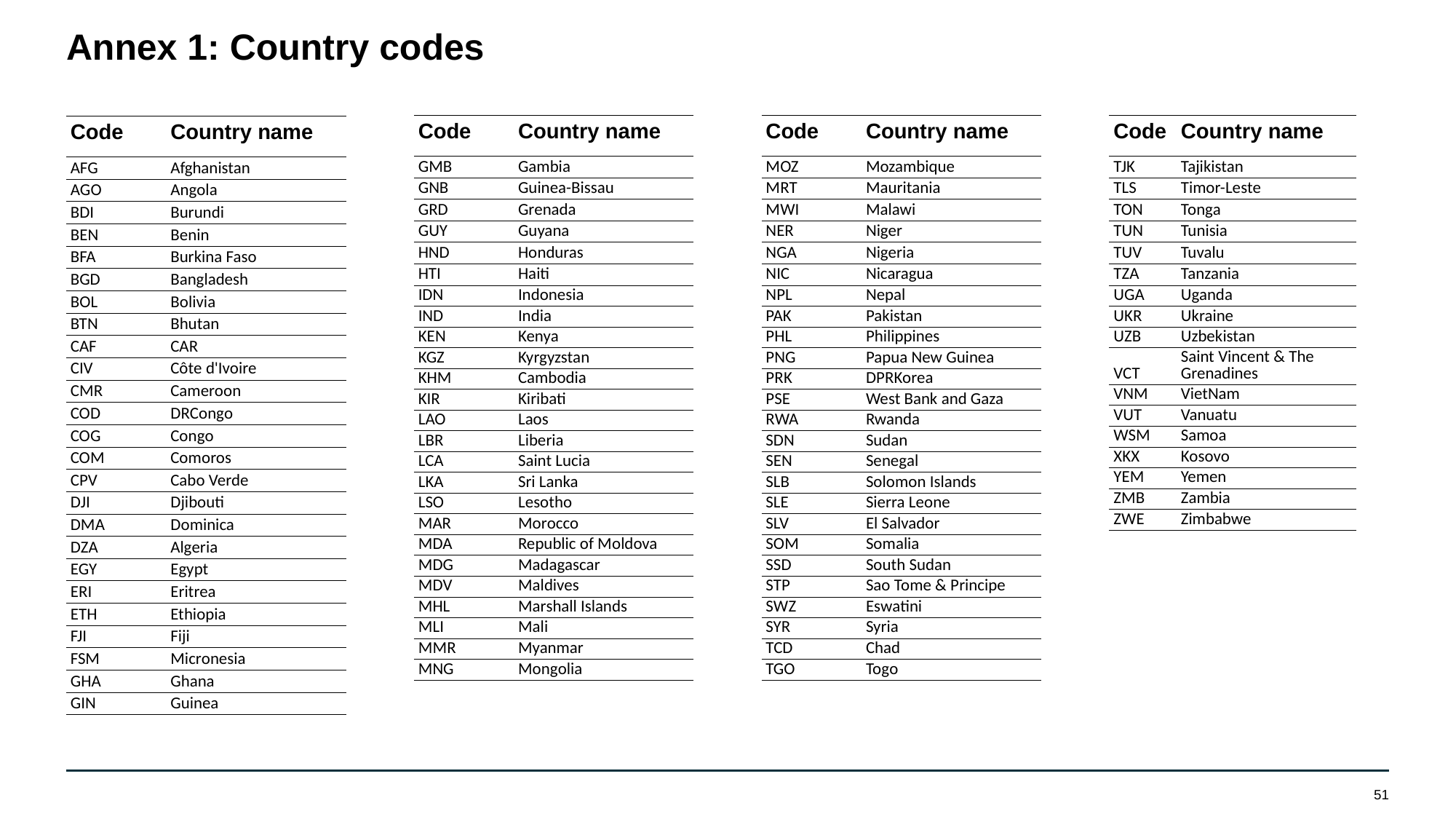

# Annex 1: Country codes
| Code | Country name |
| --- | --- |
| GMB | Gambia |
| GNB | Guinea-Bissau |
| GRD | Grenada |
| GUY | Guyana |
| HND | Honduras |
| HTI | Haiti |
| IDN | Indonesia |
| IND | India |
| KEN | Kenya |
| KGZ | Kyrgyzstan |
| KHM | Cambodia |
| KIR | Kiribati |
| LAO | Laos |
| LBR | Liberia |
| LCA | Saint Lucia |
| LKA | Sri Lanka |
| LSO | Lesotho |
| MAR | Morocco |
| MDA | Republic of Moldova |
| MDG | Madagascar |
| MDV | Maldives |
| MHL | Marshall Islands |
| MLI | Mali |
| MMR | Myanmar |
| MNG | Mongolia |
| Code | Country name |
| --- | --- |
| MOZ | Mozambique |
| MRT | Mauritania |
| MWI | Malawi |
| NER | Niger |
| NGA | Nigeria |
| NIC | Nicaragua |
| NPL | Nepal |
| PAK | Pakistan |
| PHL | Philippines |
| PNG | Papua New Guinea |
| PRK | DPRKorea |
| PSE | West Bank and Gaza |
| RWA | Rwanda |
| SDN | Sudan |
| SEN | Senegal |
| SLB | Solomon Islands |
| SLE | Sierra Leone |
| SLV | El Salvador |
| SOM | Somalia |
| SSD | South Sudan |
| STP | Sao Tome & Principe |
| SWZ | Eswatini |
| SYR | Syria |
| TCD | Chad |
| TGO | Togo |
| Code | Country name |
| --- | --- |
| TJK | Tajikistan |
| TLS | Timor-Leste |
| TON | Tonga |
| TUN | Tunisia |
| TUV | Tuvalu |
| TZA | Tanzania |
| UGA | Uganda |
| UKR | Ukraine |
| UZB | Uzbekistan |
| VCT | Saint Vincent & The Grenadines |
| VNM | VietNam |
| VUT | Vanuatu |
| WSM | Samoa |
| XKX | Kosovo |
| YEM | Yemen |
| ZMB | Zambia |
| ZWE | Zimbabwe |
| Code | Country name |
| --- | --- |
| AFG | Afghanistan |
| AGO | Angola |
| BDI | Burundi |
| BEN | Benin |
| BFA | Burkina Faso |
| BGD | Bangladesh |
| BOL | Bolivia |
| BTN | Bhutan |
| CAF | CAR |
| CIV | Côte d'Ivoire |
| CMR | Cameroon |
| COD | DRCongo |
| COG | Congo |
| COM | Comoros |
| CPV | Cabo Verde |
| DJI | Djibouti |
| DMA | Dominica |
| DZA | Algeria |
| EGY | Egypt |
| ERI | Eritrea |
| ETH | Ethiopia |
| FJI | Fiji |
| FSM | Micronesia |
| GHA | Ghana |
| GIN | Guinea |